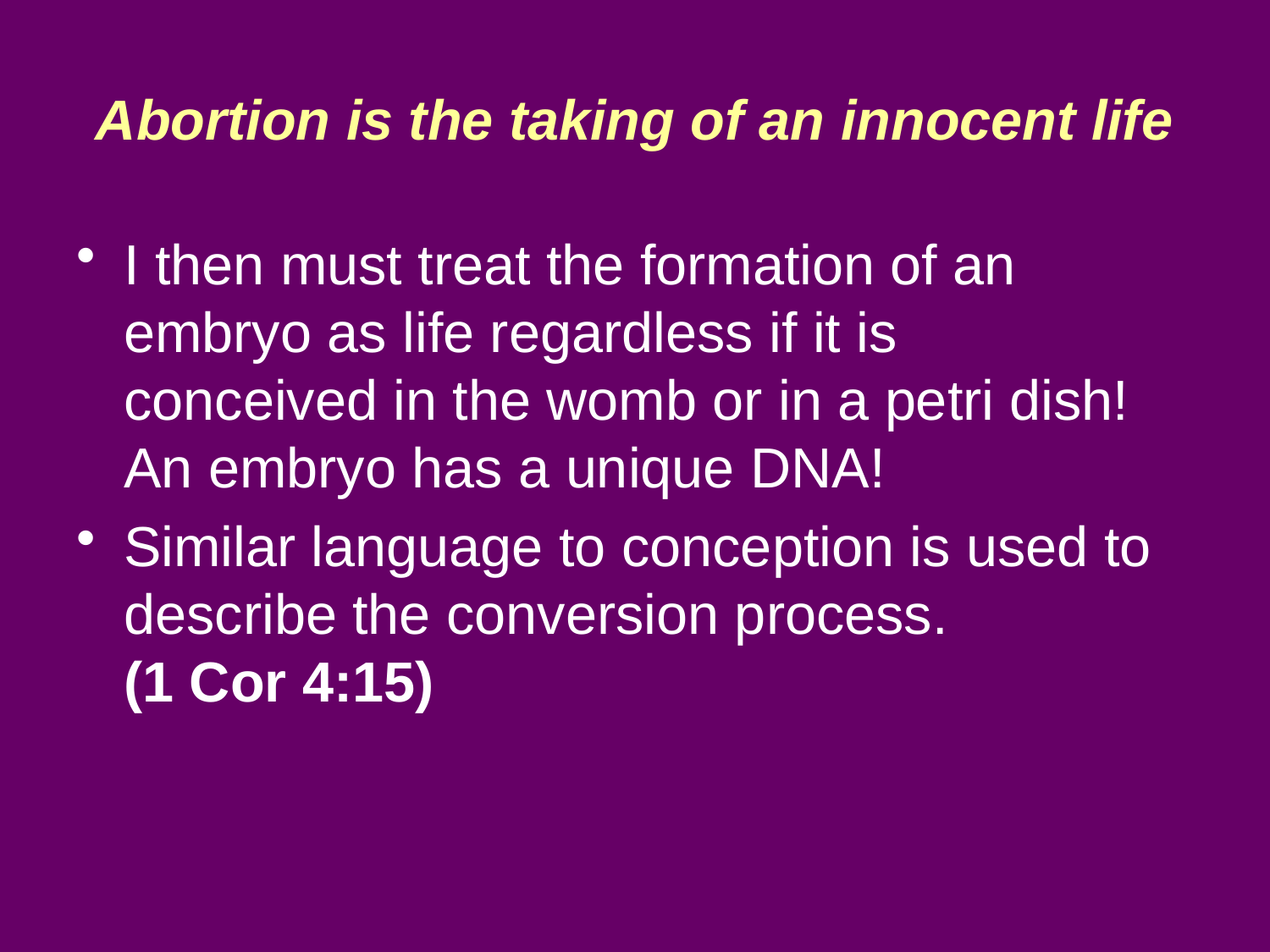

# Abortion is the taking of an innocent life
I then must treat the formation of an embryo as life regardless if it is                conceived in the womb or in a petri dish! An embryo has a unique DNA!
Similar language to conception is used to describe the conversion process.
(1 Cor 4:15)